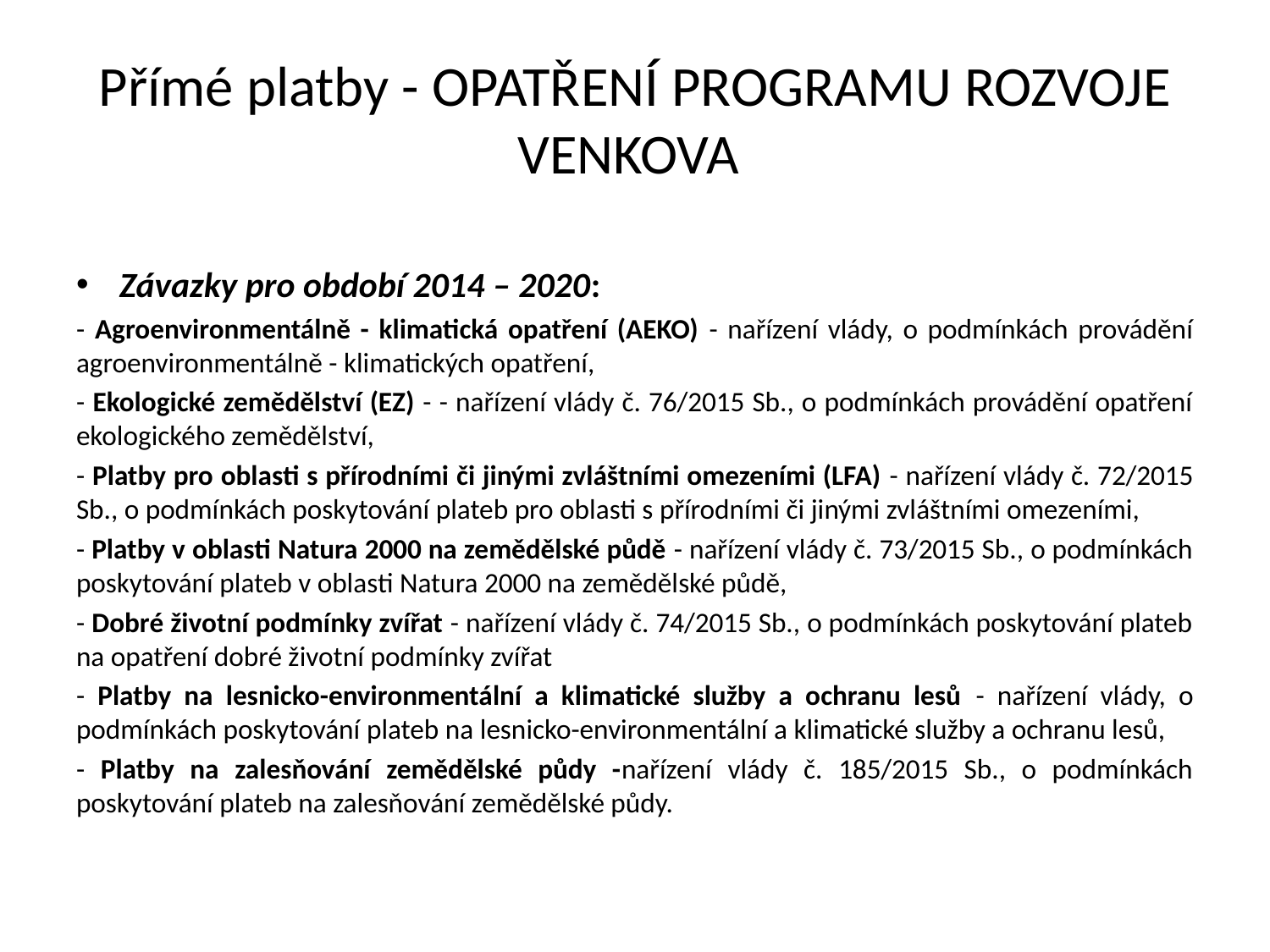

# Přímé platby - OPATŘENÍ PROGRAMU ROZVOJE VENKOVA
Závazky pro období 2014 – 2020:
- Agroenvironmentálně - klimatická opatření (AEKO) - nařízení vlády, o podmínkách provádění agroenvironmentálně - klimatických opatření,
- Ekologické zemědělství (EZ) - - nařízení vlády č. 76/2015 Sb., o podmínkách provádění opatření ekologického zemědělství,
- Platby pro oblasti s přírodními či jinými zvláštními omezeními (LFA) - nařízení vlády č. 72/2015 Sb., o podmínkách poskytování plateb pro oblasti s přírodními či jinými zvláštními omezeními,
- Platby v oblasti Natura 2000 na zemědělské půdě - nařízení vlády č. 73/2015 Sb., o podmínkách poskytování plateb v oblasti Natura 2000 na zemědělské půdě,
- Dobré životní podmínky zvířat - nařízení vlády č. 74/2015 Sb., o podmínkách poskytování plateb na opatření dobré životní podmínky zvířat
- Platby na lesnicko-environmentální a klimatické služby a ochranu lesů - nařízení vlády, o podmínkách poskytování plateb na lesnicko-environmentální a klimatické služby a ochranu lesů,
- Platby na zalesňování zemědělské půdy -nařízení vlády č. 185/2015 Sb., o podmínkách poskytování plateb na zalesňování zemědělské půdy.